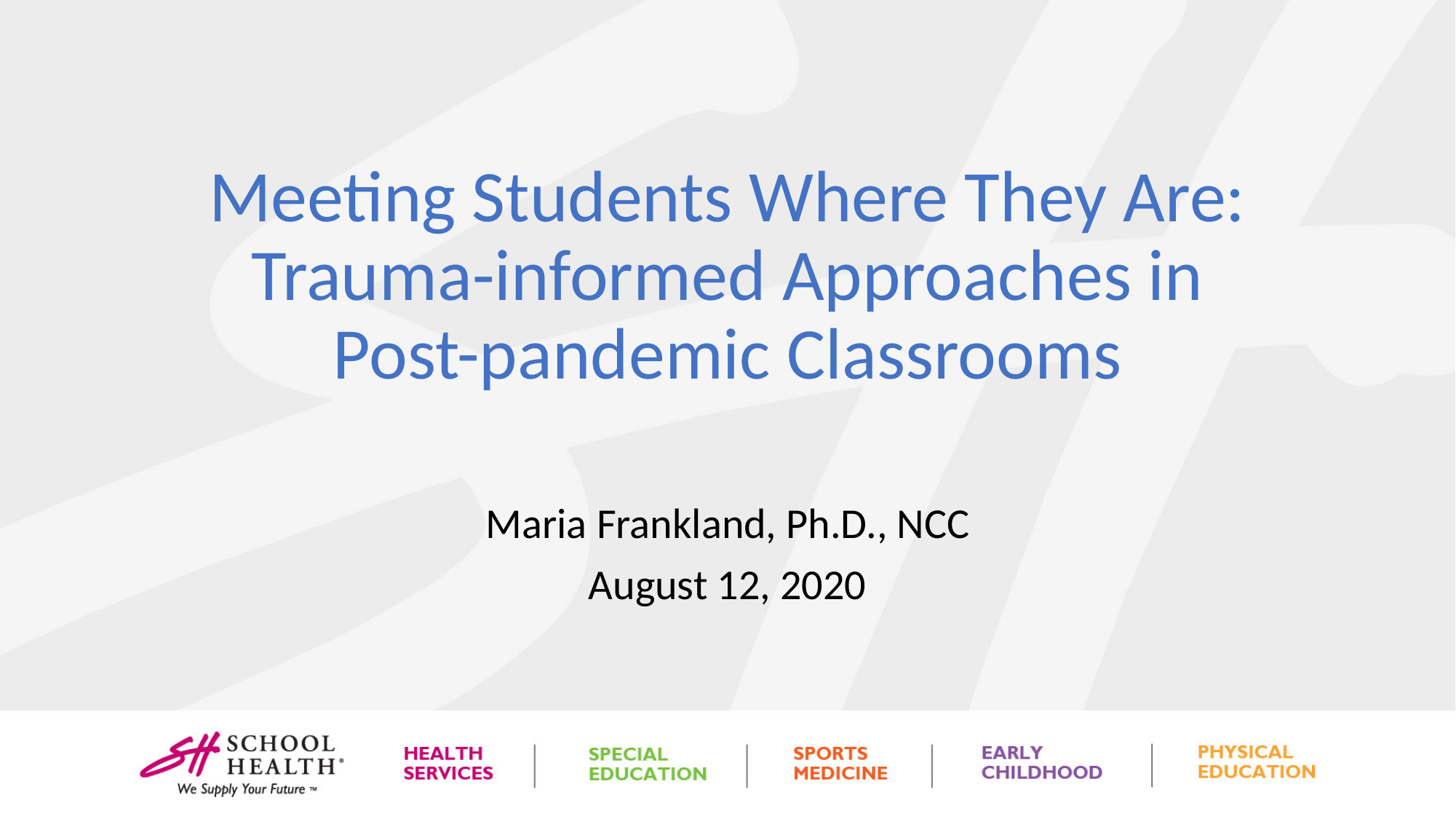

Meeting Students Where They Are:
Trauma-informed Approaches in Post-pandemic Classrooms

Maria Frankland, Ph.D., NCC
August 12, 2020